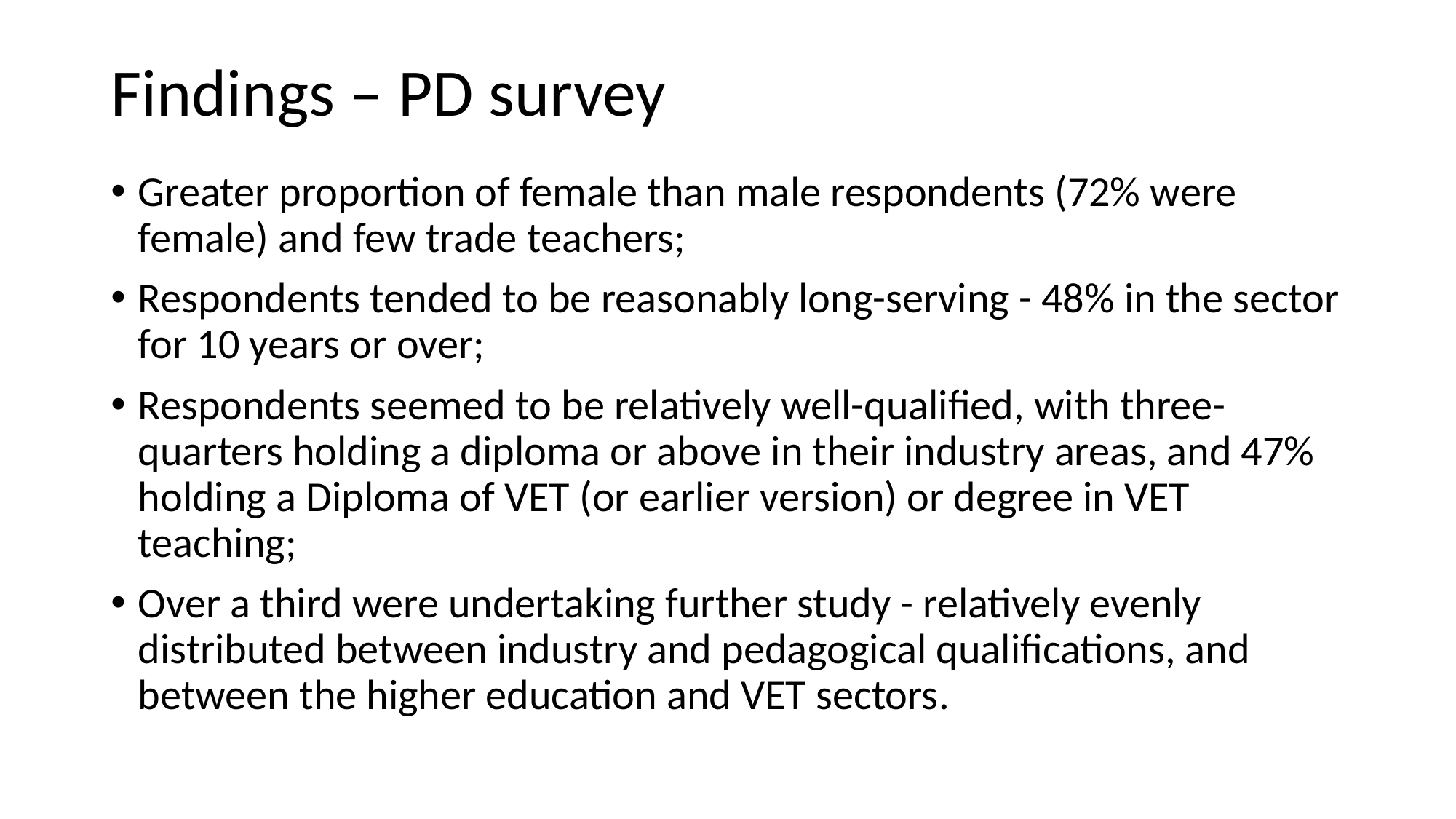

# Findings – PD survey
Greater proportion of female than male respondents (72% were female) and few trade teachers;
Respondents tended to be reasonably long-serving - 48% in the sector for 10 years or over;
Respondents seemed to be relatively well-qualified, with three-quarters holding a diploma or above in their industry areas, and 47% holding a Diploma of VET (or earlier version) or degree in VET teaching;
Over a third were undertaking further study - relatively evenly distributed between industry and pedagogical qualifications, and between the higher education and VET sectors.